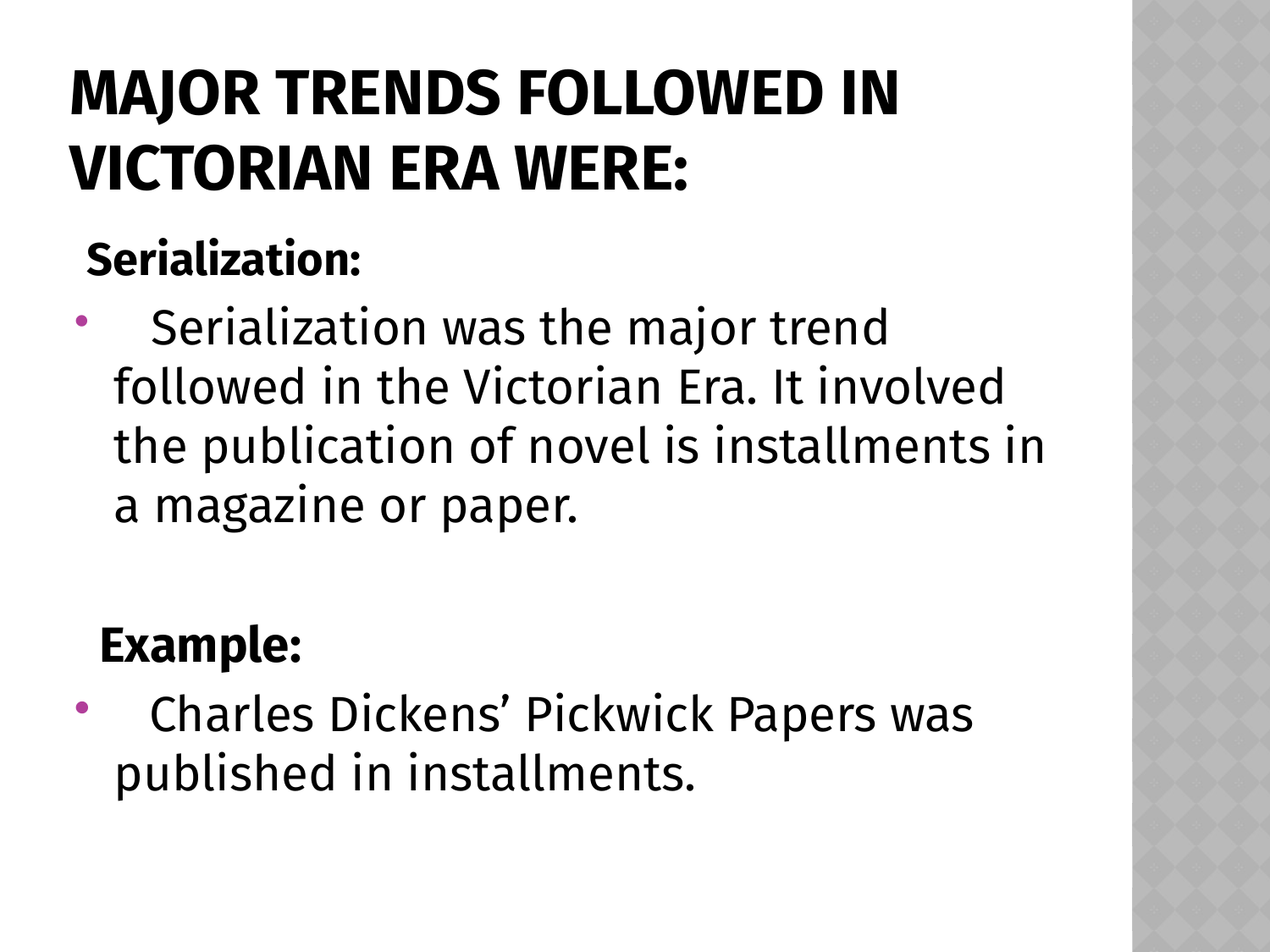

# Major trends followed in Victorian Era were:
 Serialization:
   Serialization was the major trend followed in the Victorian Era. It involved the publication of novel is installments in a magazine or paper.

  Example:
   Charles Dickens’ Pickwick Papers was       published in installments.